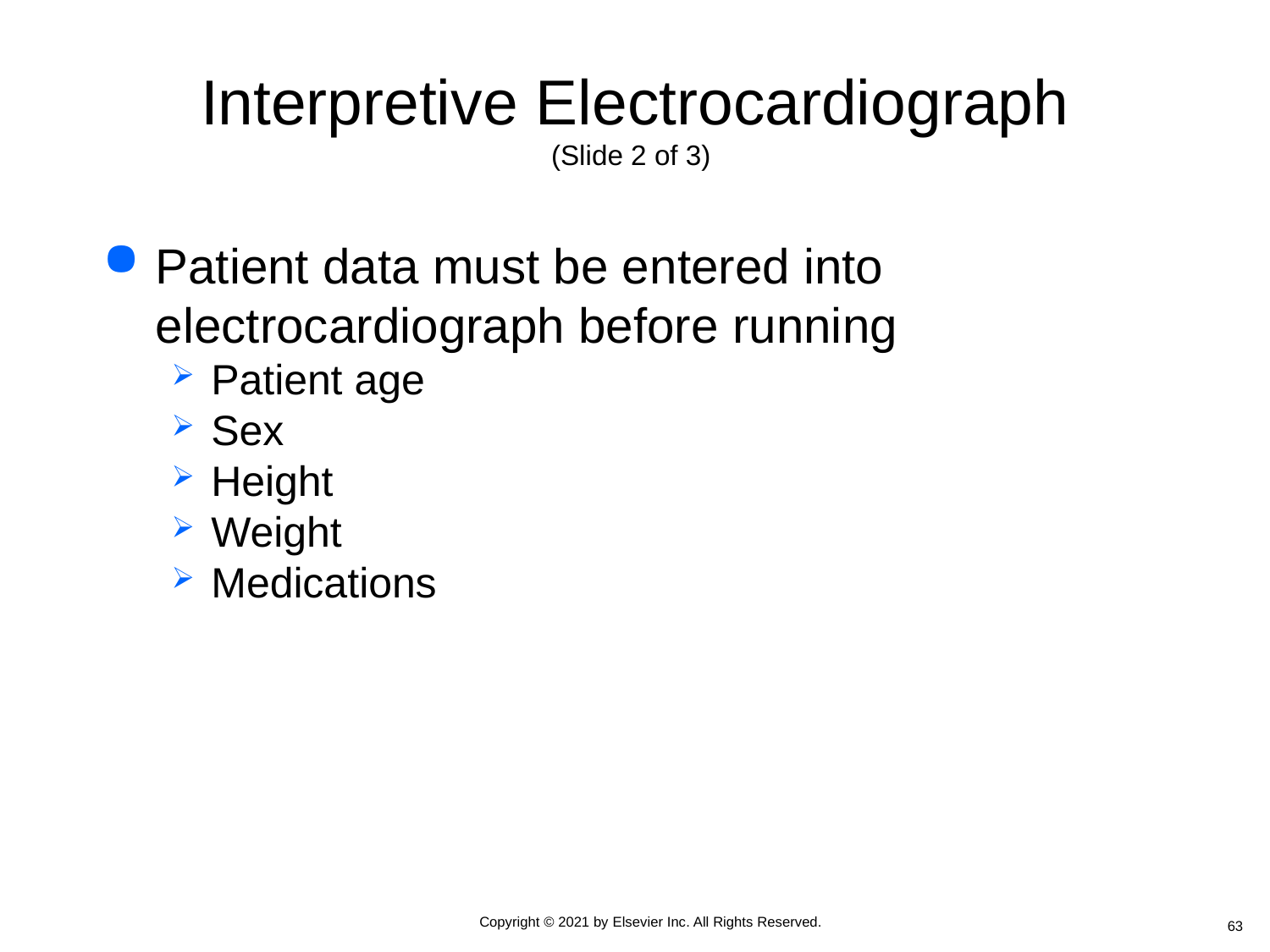

# Interpretive Electrocardiograph (Slide 2 of 3)
Patient data must be entered into electrocardiograph before running
Patient age
Sex
Height
Weight
Medications
63